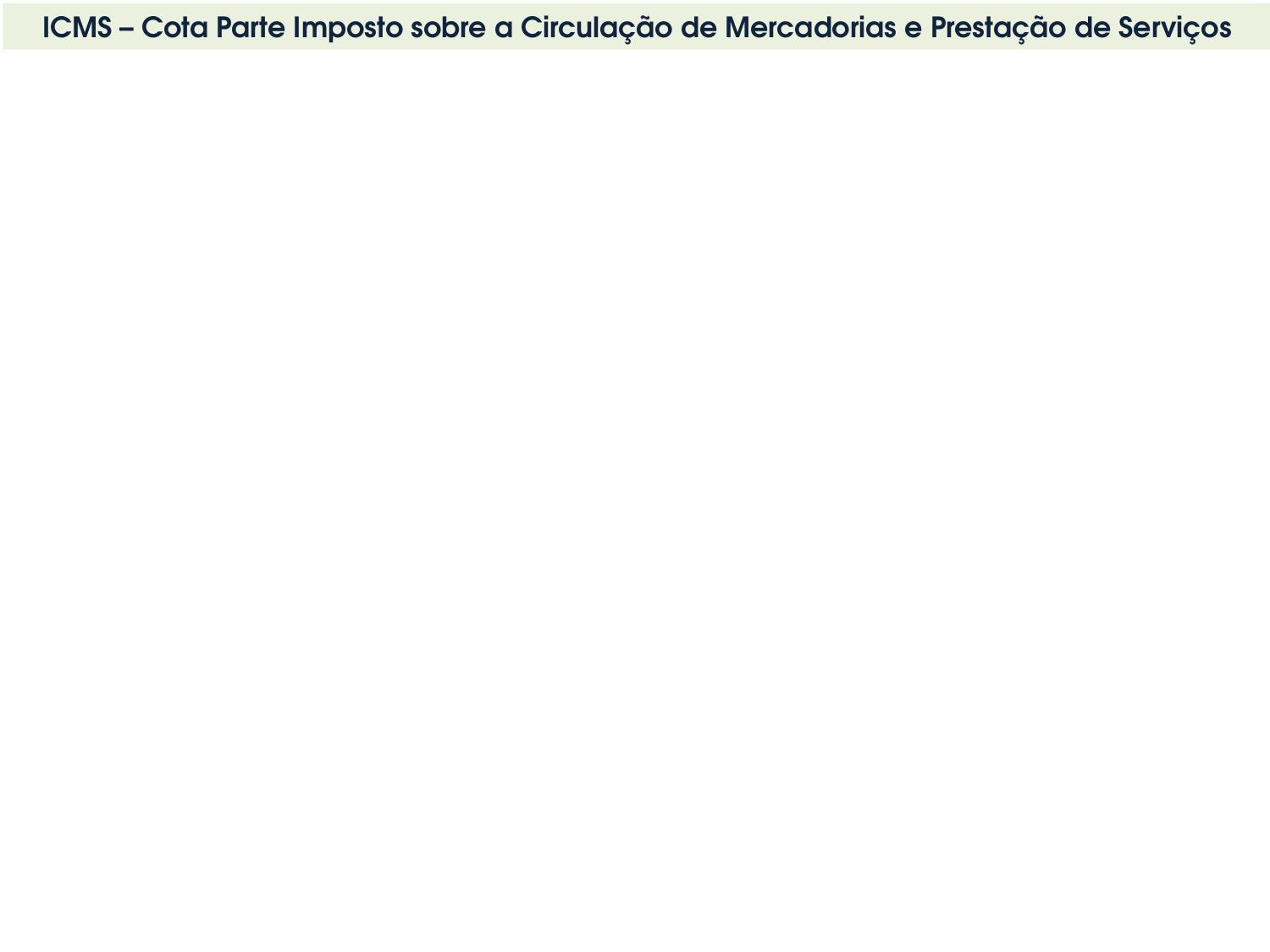

ICMS – Cota Parte Imposto sobre a Circulação de Mercadorias e Prestação de Serviços